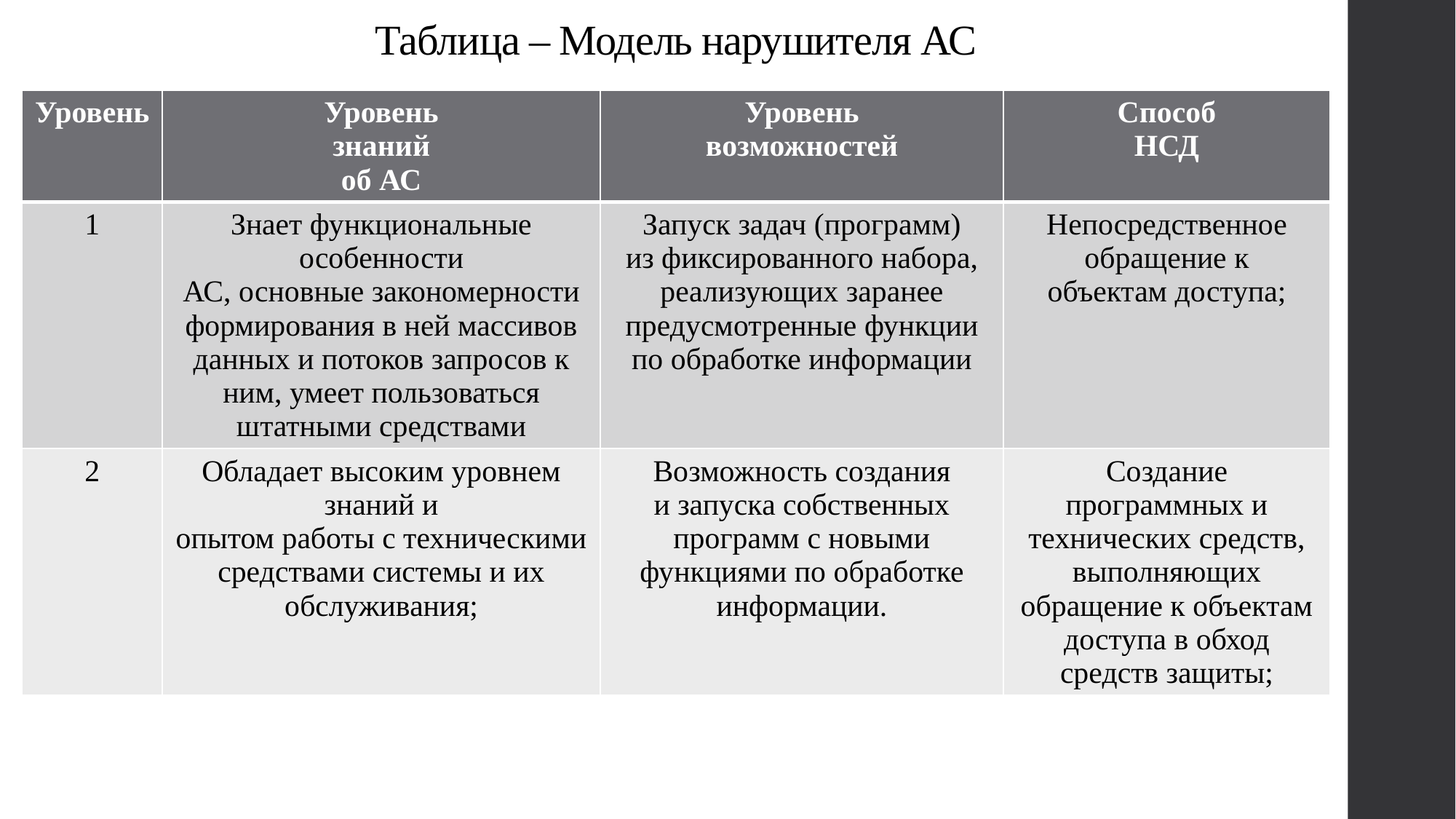

# Таблица – Модель нарушителя АС
| Уровень | Уровень знаний об АС | Уровень возможностей | Способ НСД |
| --- | --- | --- | --- |
| 1 | Знает функциональные особенности АС, основные закономерности формирования в ней массивов данных и потоков запросов к ним, умеет пользоваться штатными средствами | Запуск задач (программ) из фиксированного набора, реализующих заранее предусмотренные функции по обработке информации | Непосредственное обращение к объектам доступа; |
| 2 | Обладает высоким уровнем знаний и опытом работы с техническими средствами системы и их обслуживания; | Возможность создания и запуска собственных программ с новыми функциями по обработке информации. | Создание программных и технических средств, выполняющих обращение к объектам доступа в обход средств защиты; |